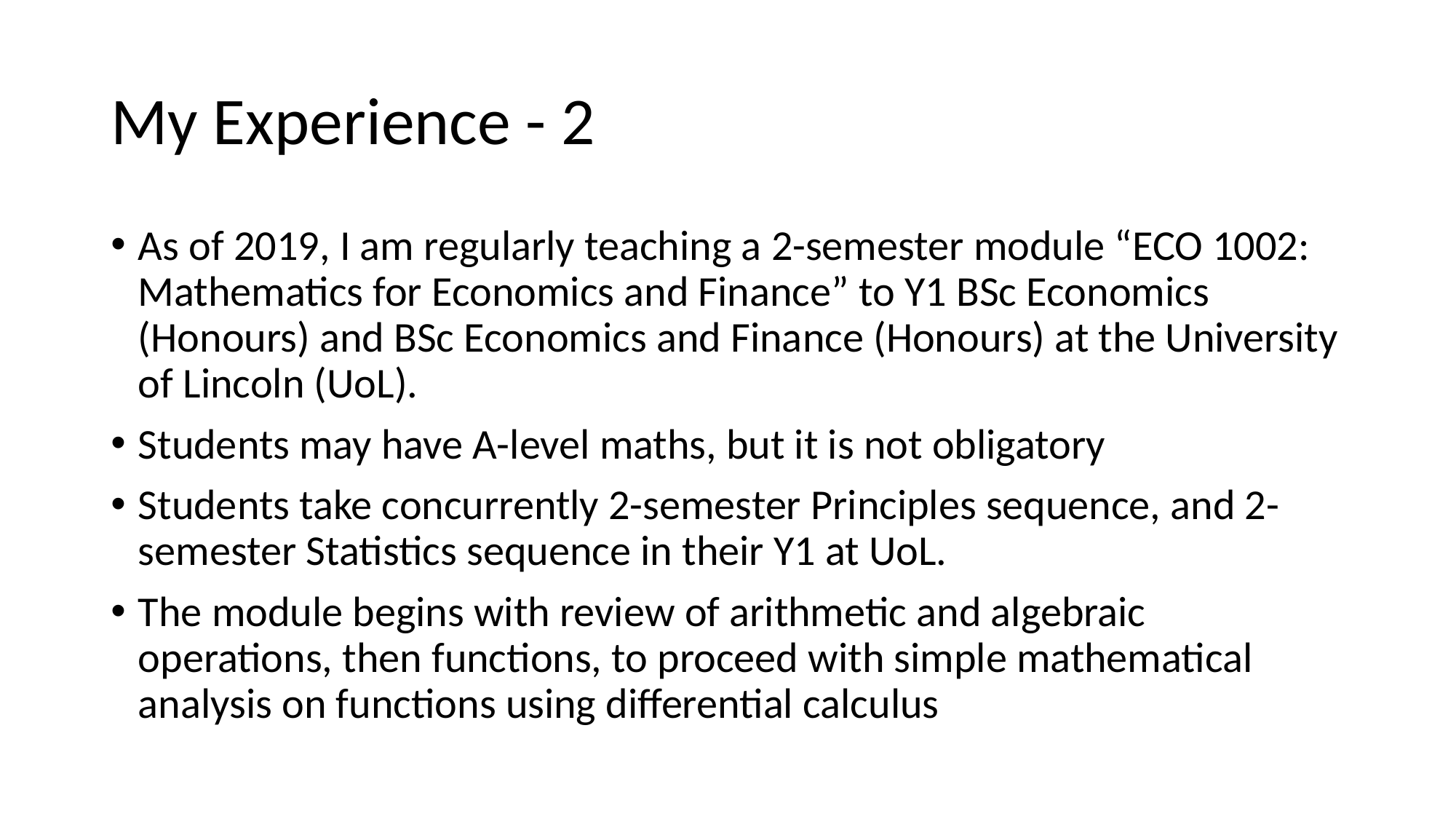

# My Experience - 2
As of 2019, I am regularly teaching a 2-semester module “ECO 1002: Mathematics for Economics and Finance” to Y1 BSc Economics (Honours) and BSc Economics and Finance (Honours) at the University of Lincoln (UoL).
Students may have A-level maths, but it is not obligatory
Students take concurrently 2-semester Principles sequence, and 2-semester Statistics sequence in their Y1 at UoL.
The module begins with review of arithmetic and algebraic operations, then functions, to proceed with simple mathematical analysis on functions using differential calculus